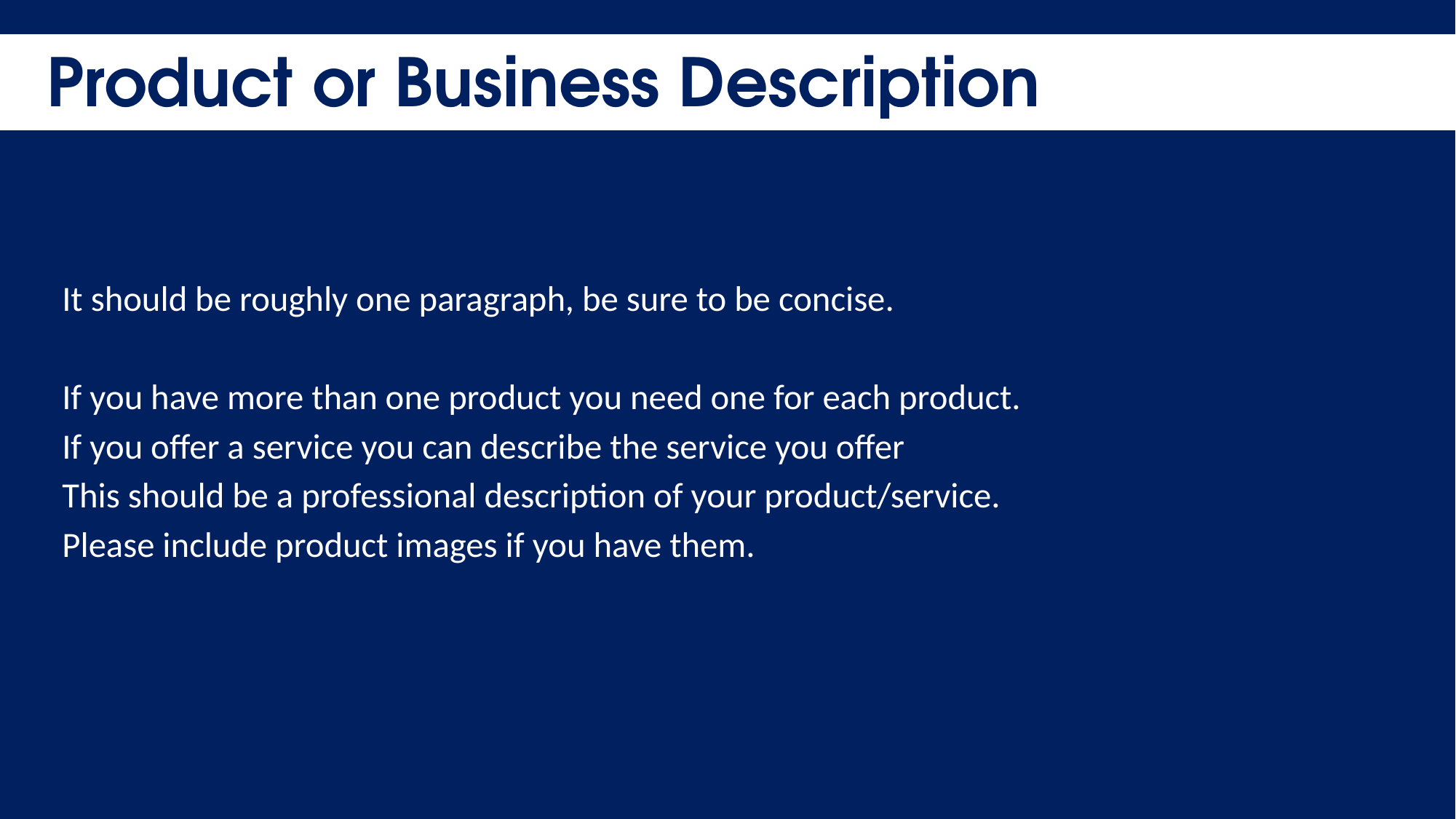

Product or Business Description

It should be roughly one paragraph, be sure to be concise.

If you have more than one product you need one for each product.
If you offer a service you can describe the service you offer
This should be a professional description of your product/service.
Please include product images if you have them.